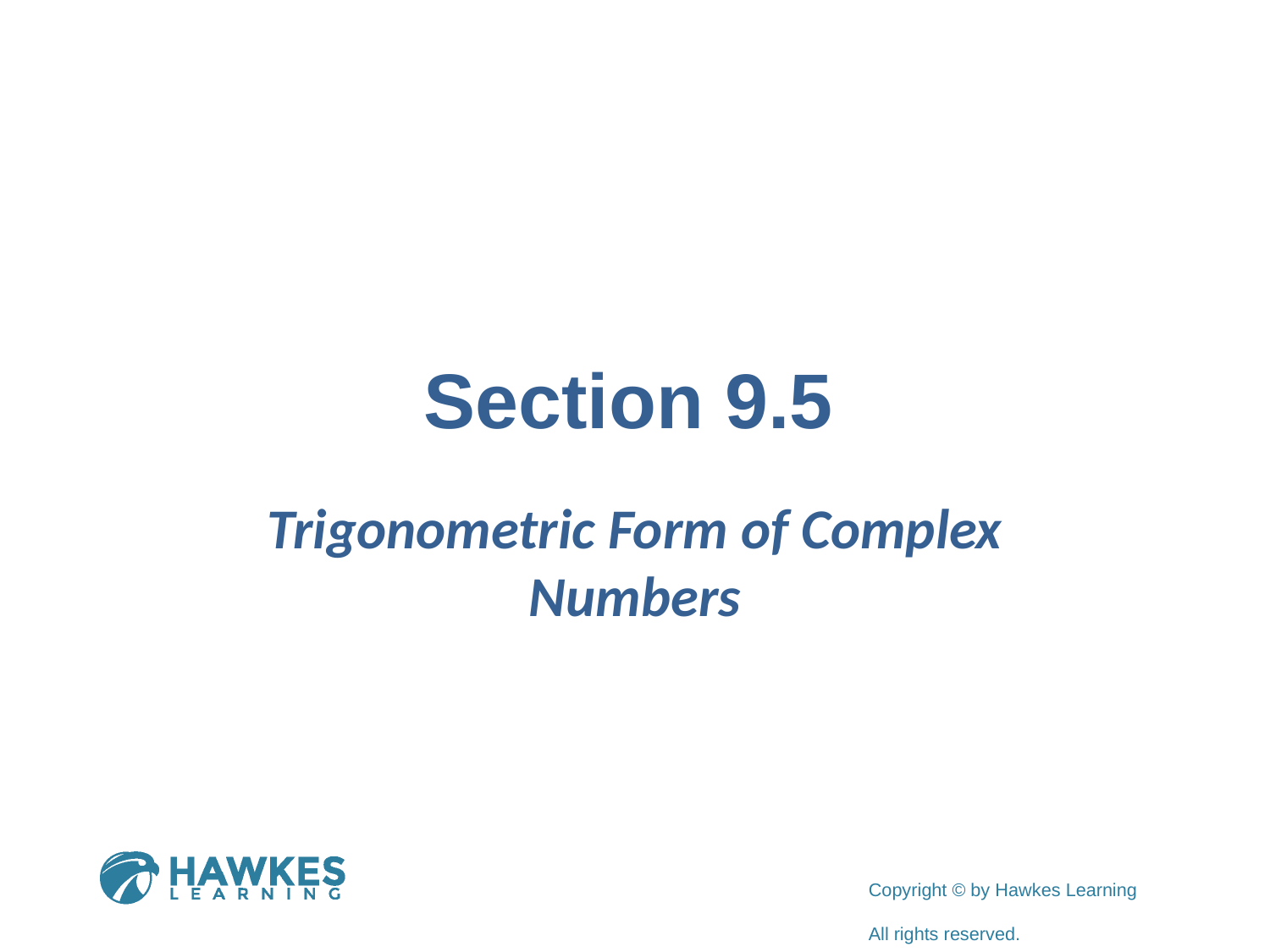

# Section 9.5
Trigonometric Form of Complex Numbers